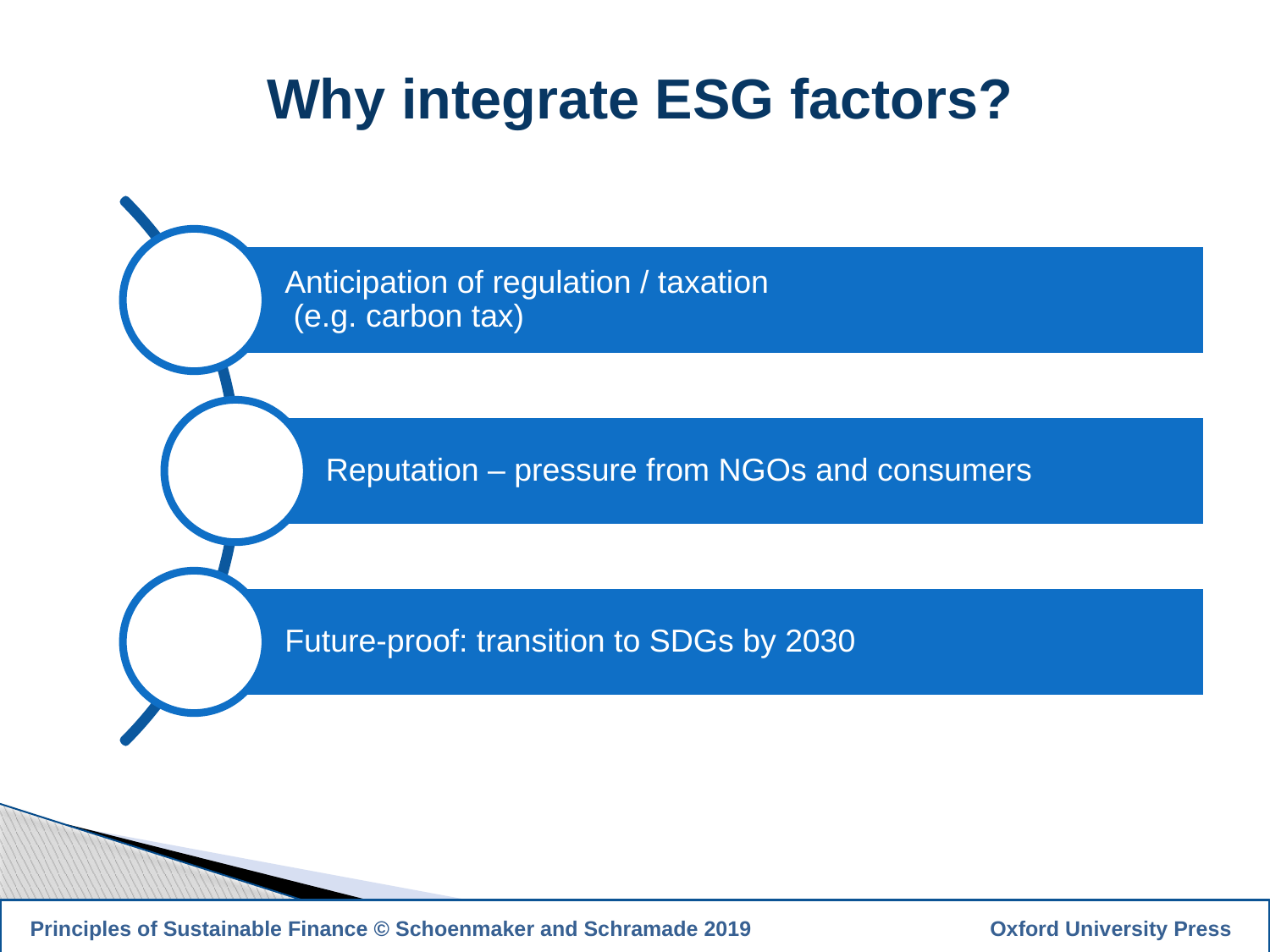

Why integrate ESG factors?

Anticipation of regulation / taxation
 (e.g. carbon tax)
Reputation – pressure from NGOs and consumers
Future-proof: transition to SDGs by 2030

   Principles of Sustainable Finance © Schoenmaker and Schramade 2019		               Oxford University Press